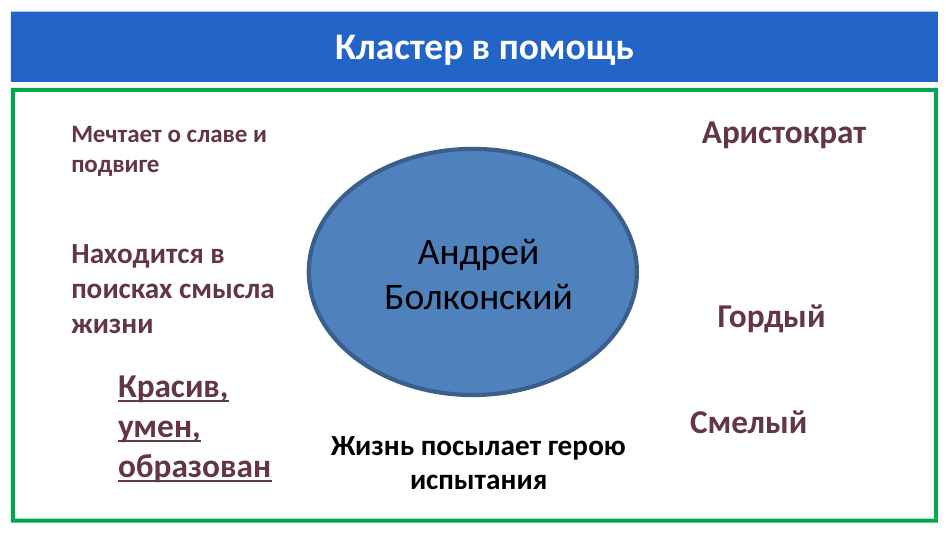

Кластер в помощь
Аристократ
Мечтает о славе и подвиге

Андрей Болконский
Находится в поисках смысла жизни
Гордый

Красив, умен, образован
Смелый

Жизнь посылает герою испытания